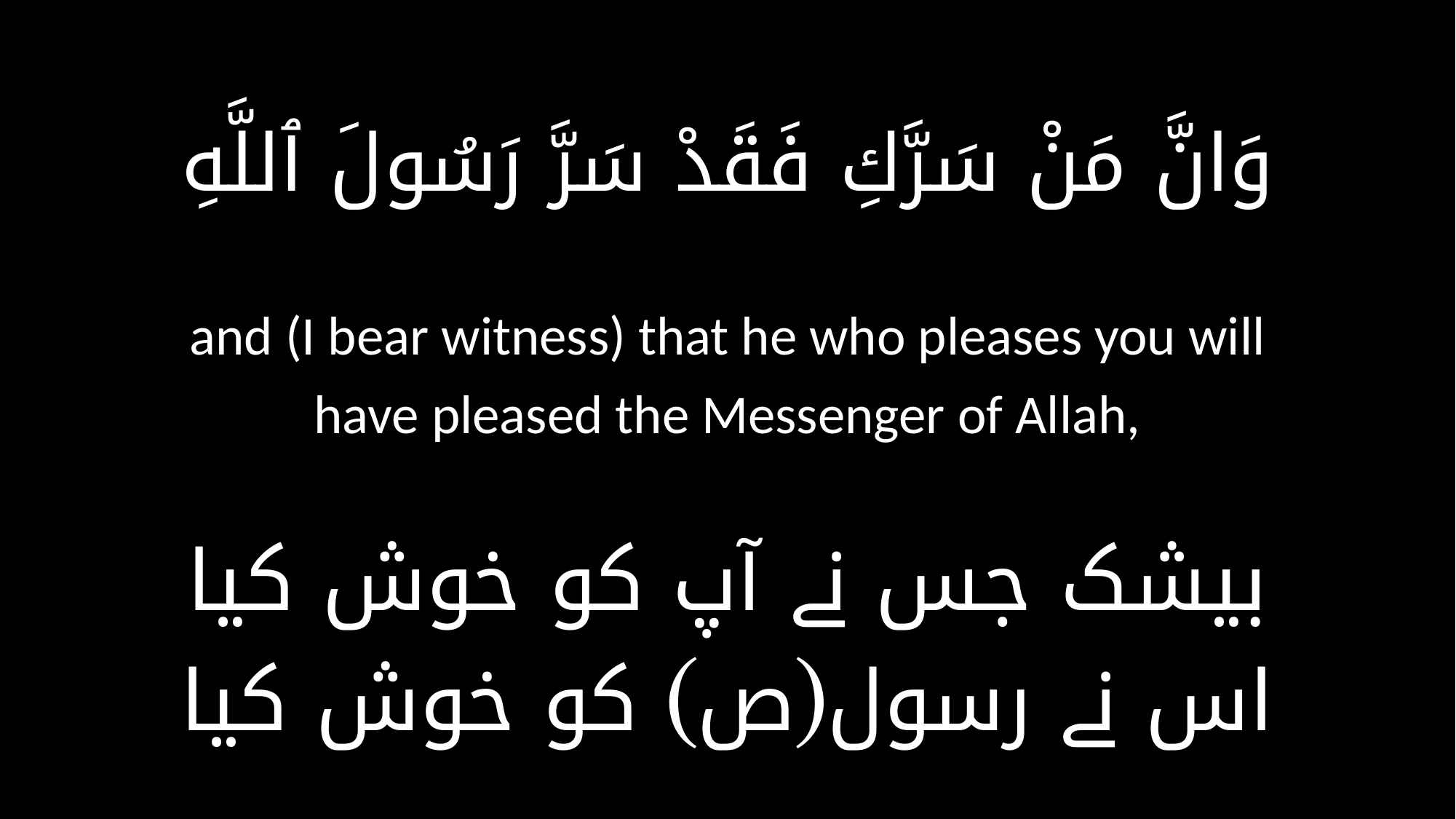

وَانَّ مَنْ سَرَّكِ فَقَدْ سَرَّ رَسُولَ ٱللَّهِ
and (I bear witness) that he who pleases you will have pleased the Messenger of Allah,

بیشک جس نے آپ کو خوش کیا اس نے رسول(ص) کو خوش کیا